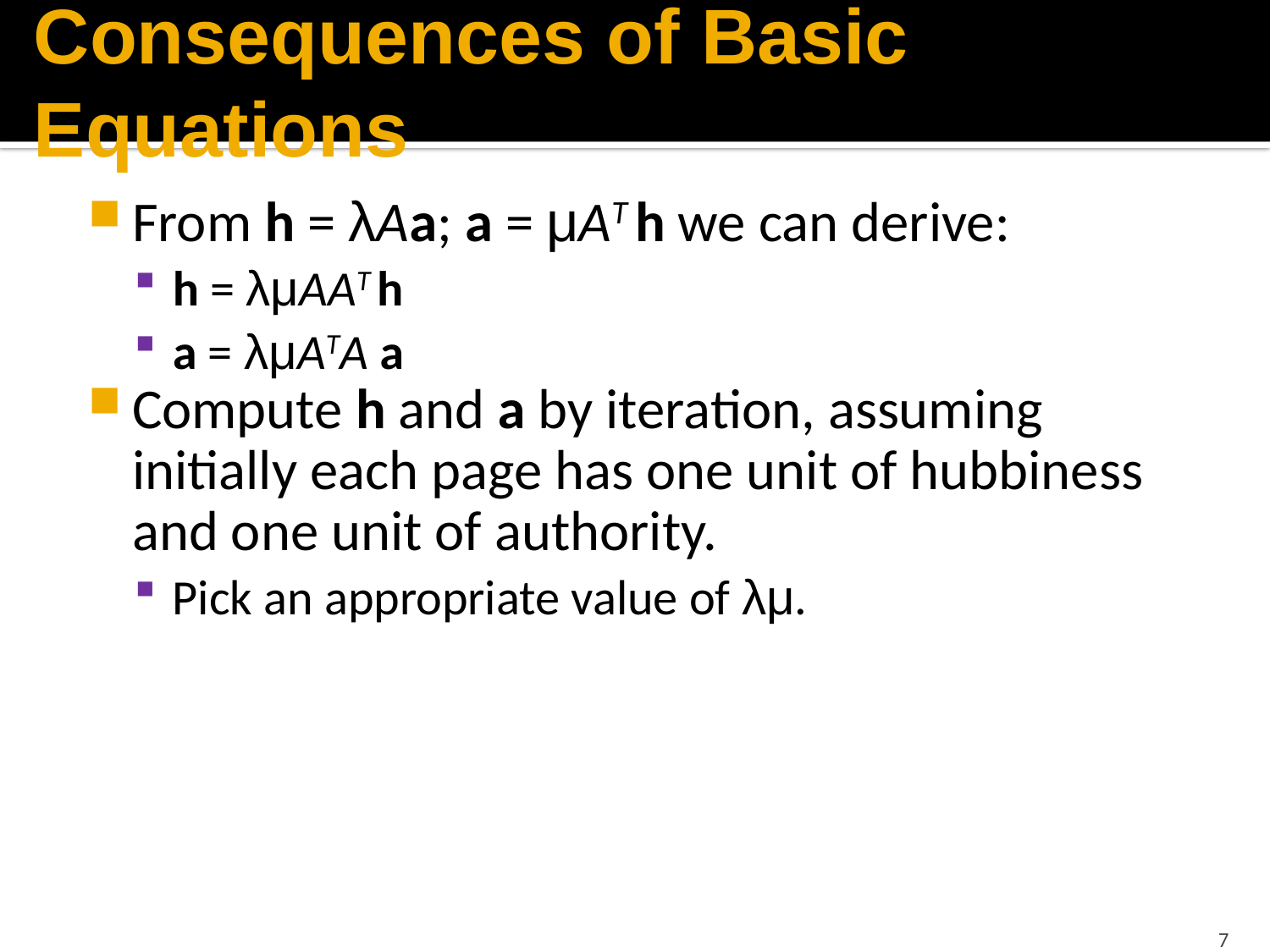

# Consequences of Basic Equations
From h = λAa; a = μAT h we can derive:
h = λμAAT h
a = λμATA a
Compute h and a by iteration, assuming initially each page has one unit of hubbiness and one unit of authority.
Pick an appropriate value of λμ.
7